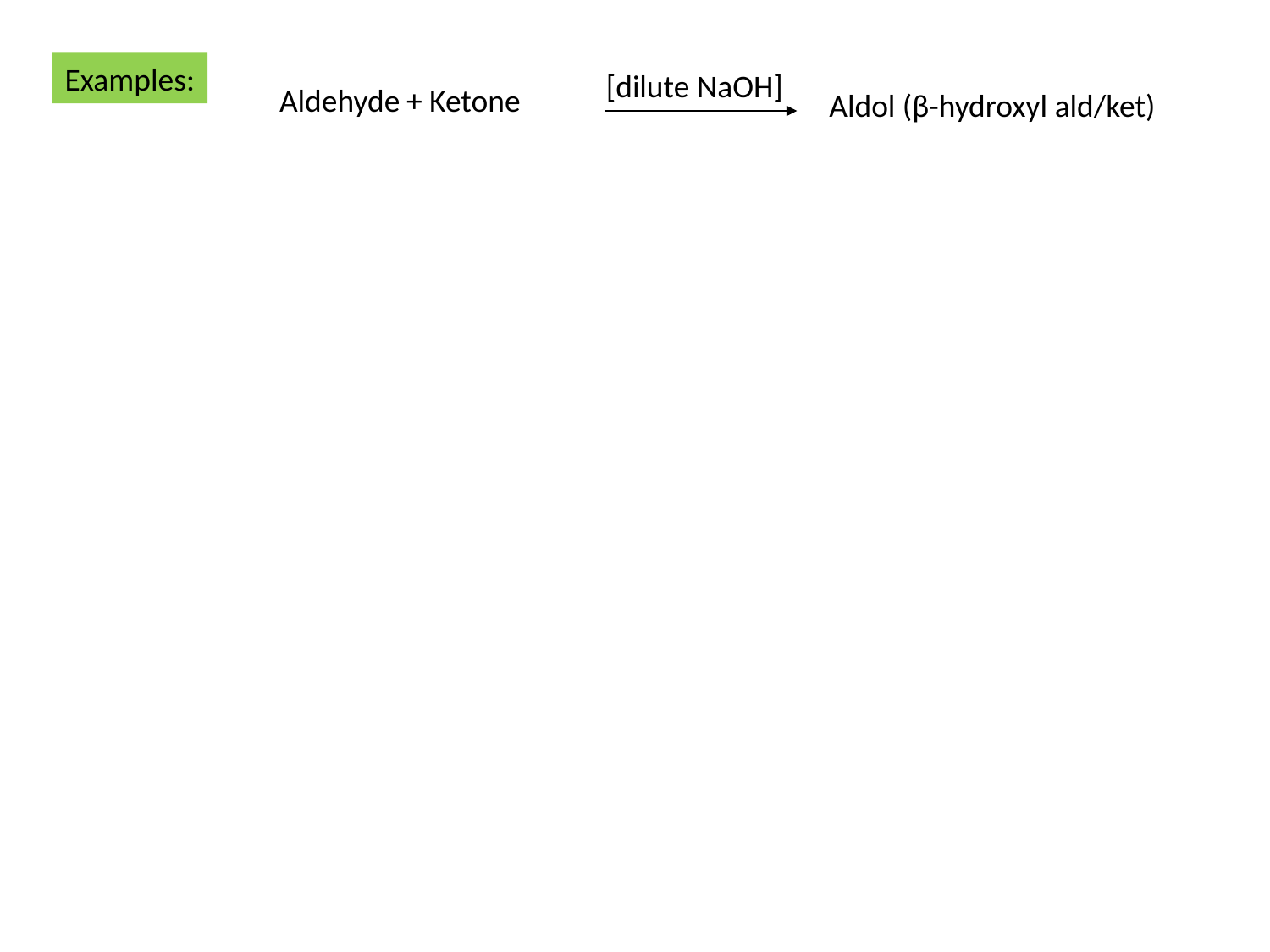

Examples:
[dilute NaOH]
Aldehyde	+ Ketone
Aldol (β-hydroxyl ald/ket)